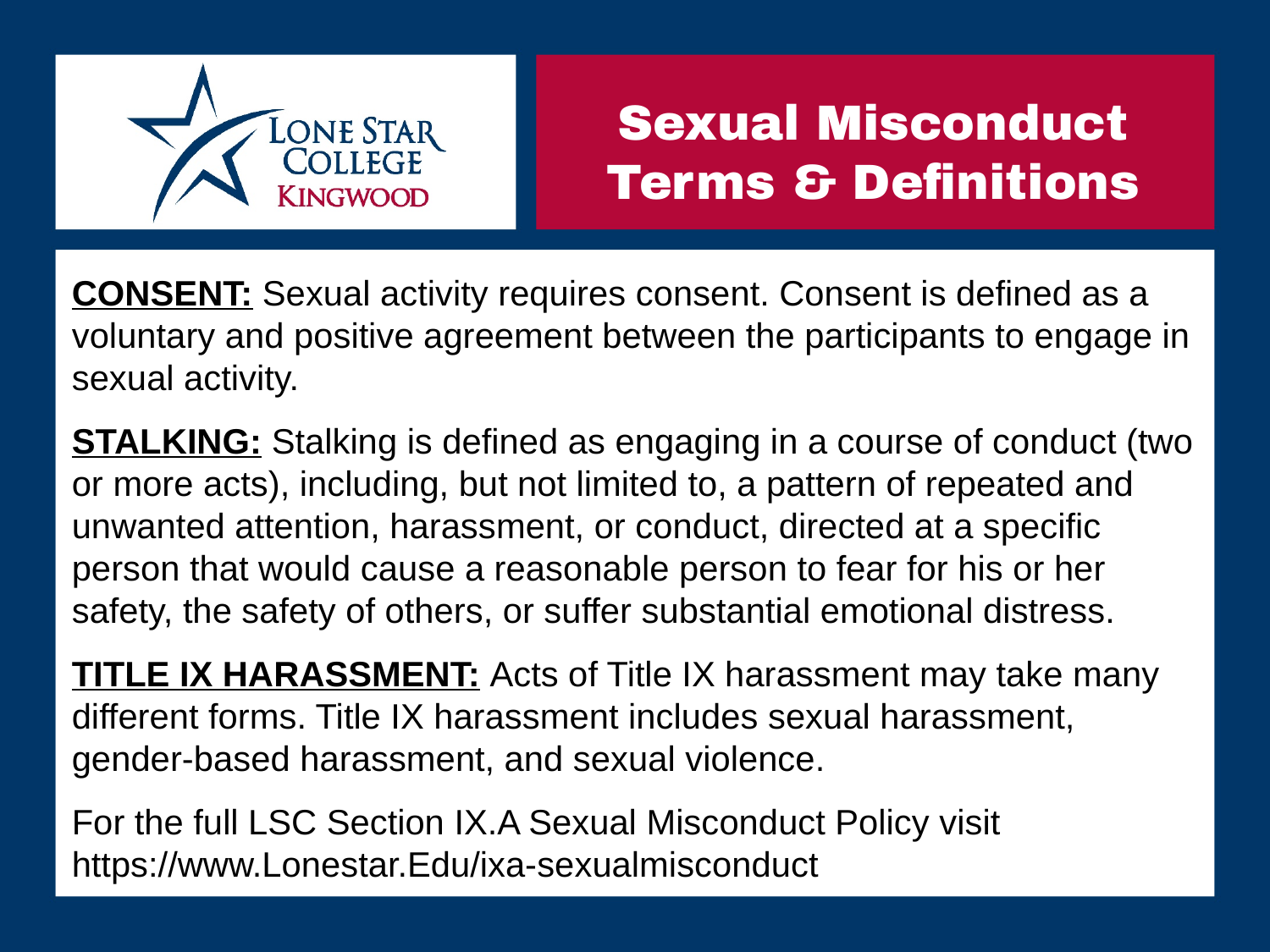

Sexual Misconduct
Terms & Definitions
CONSENT: Sexual activity requires consent. Consent is defined as a voluntary and positive agreement between the participants to engage in sexual activity.

STALKING: Stalking is defined as engaging in a course of conduct (two or more acts), including, but not limited to, a pattern of repeated and unwanted attention, harassment, or conduct, directed at a specific person that would cause a reasonable person to fear for his or her safety, the safety of others, or suffer substantial emotional distress.

TITLE IX HARASSMENT: Acts of Title IX harassment may take many different forms. Title IX harassment includes sexual harassment, gender-based harassment, and sexual violence.

For the full LSC Section IX.A Sexual Misconduct Policy visit https://www.Lonestar.Edu/ixa-sexualmisconduct